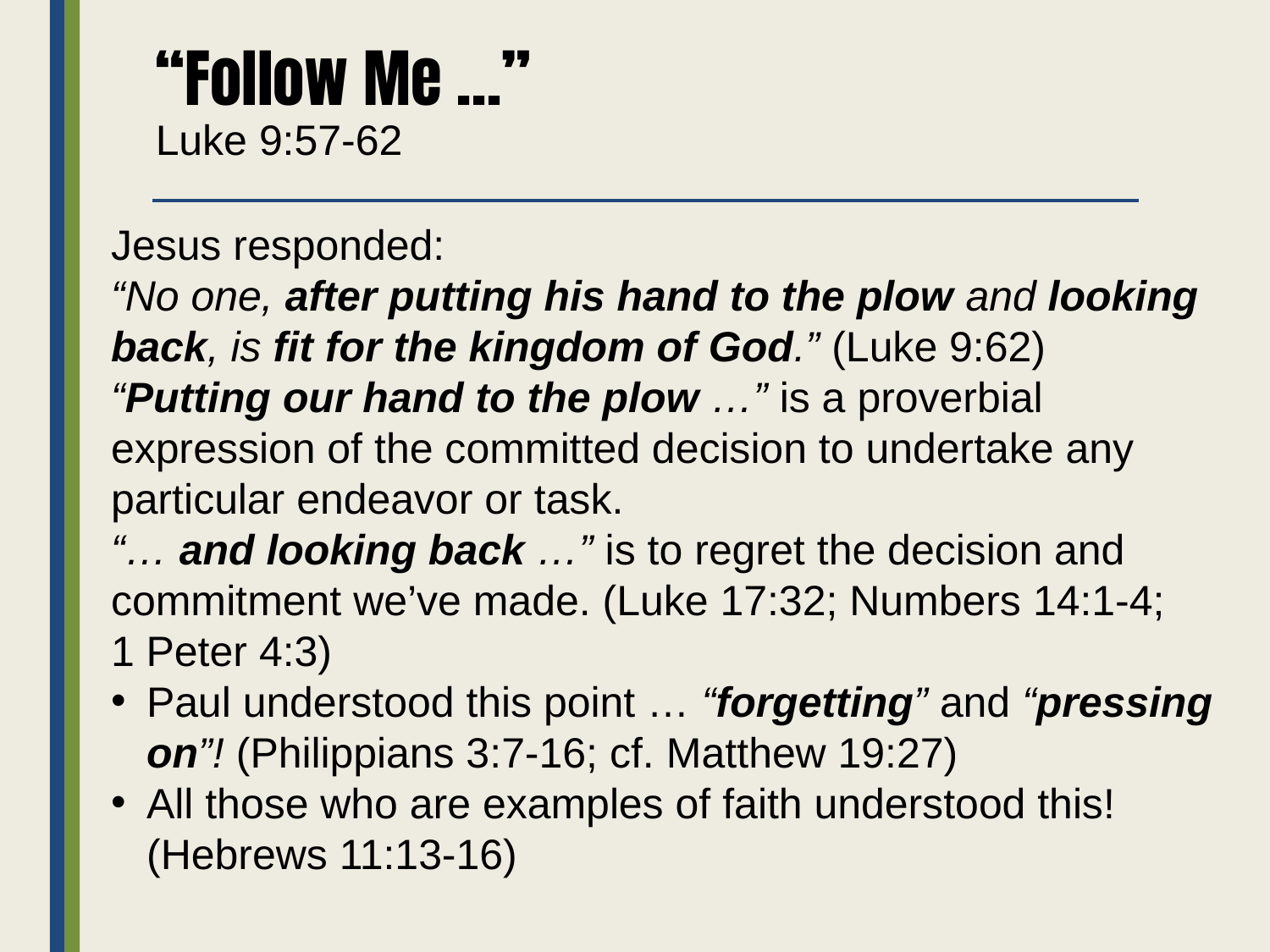

# “Follow Me …” Luke 9:57-62
Jesus responded:
“No one, after putting his hand to the plow and looking back, is fit for the kingdom of God.” (Luke 9:62)
“Putting our hand to the plow …” is a proverbial expression of the committed decision to undertake any particular endeavor or task.
“… and looking back …” is to regret the decision and commitment we’ve made. (Luke 17:32; Numbers 14:1-4;
1 Peter 4:3)
Paul understood this point … “forgetting” and “pressing on”! (Philippians 3:7-16; cf. Matthew 19:27)
All those who are examples of faith understood this!
(Hebrews 11:13-16)